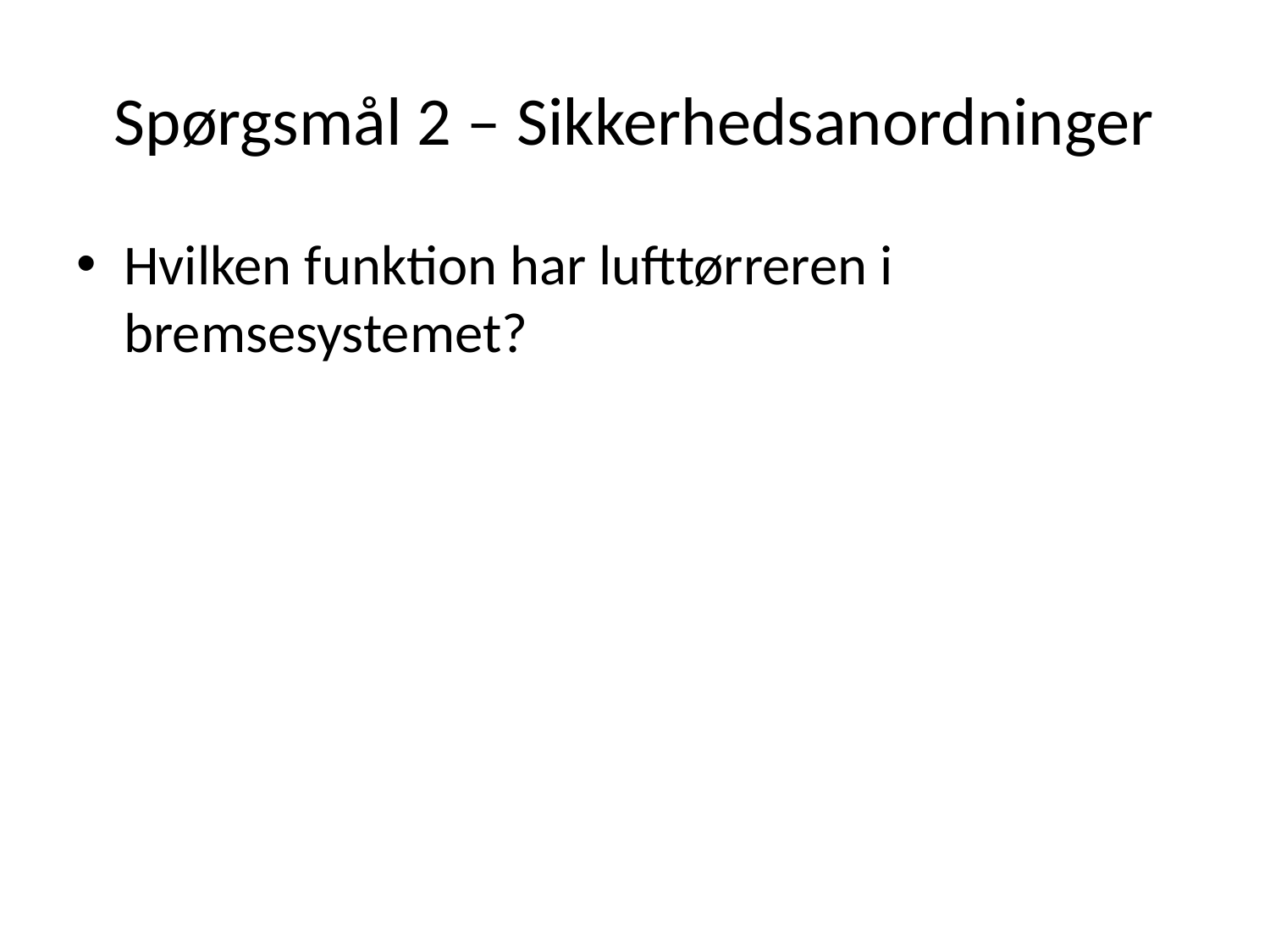

# Spørgsmål 2 – Sikkerhedsanordninger
Hvilken funktion har lufttørreren i bremsesystemet?